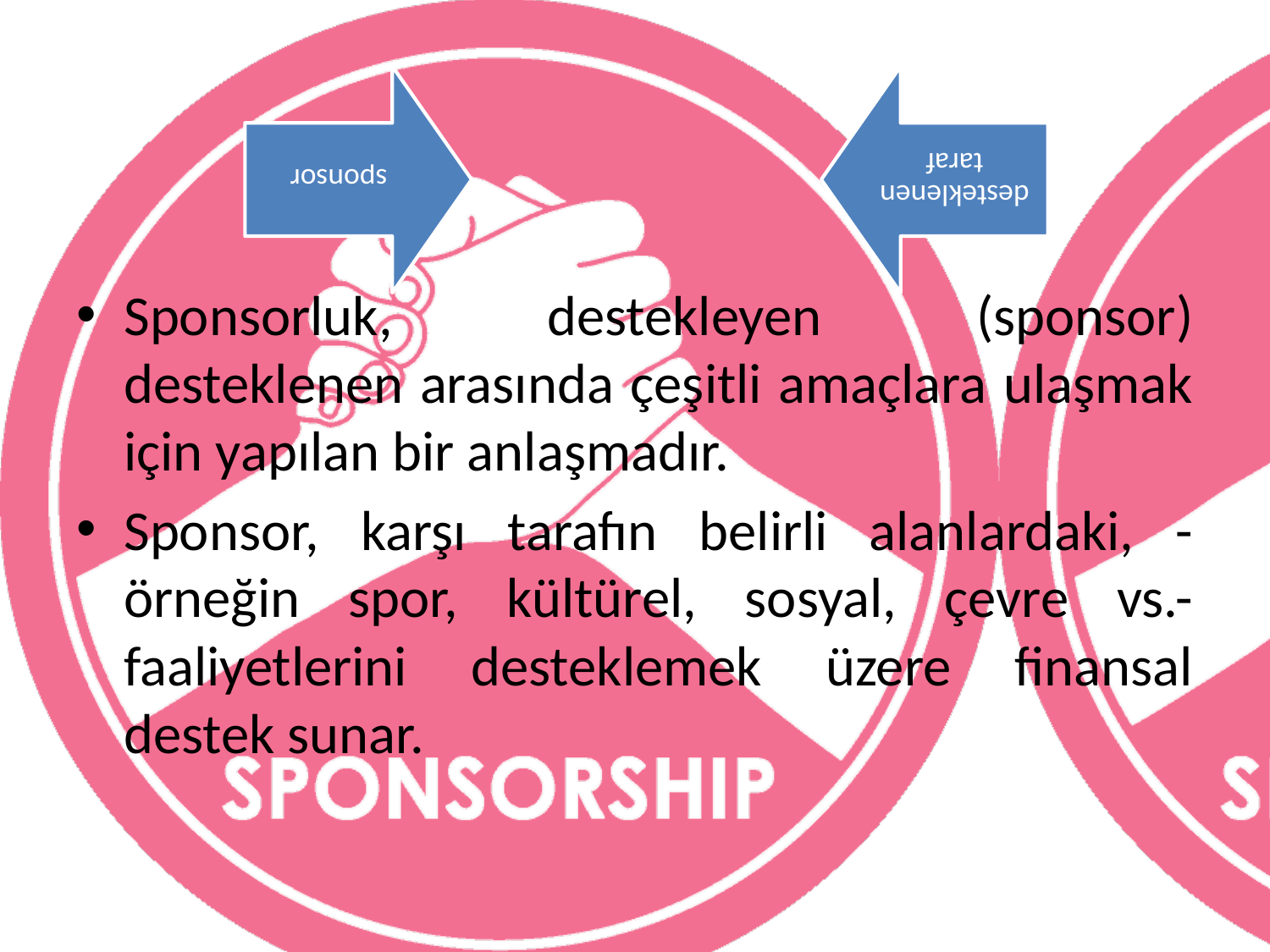

Sponsorluk, destekleyen (sponsor) desteklenen arasında çeşitli amaçlara ulaşmak için yapılan bir anlaşmadır.
Sponsor, karşı tarafın belirli alanlardaki, -örneğin spor, kültürel, sosyal, çevre vs.- faaliyetlerini desteklemek üzere finansal destek sunar.
sponsor
desteklenen taraf